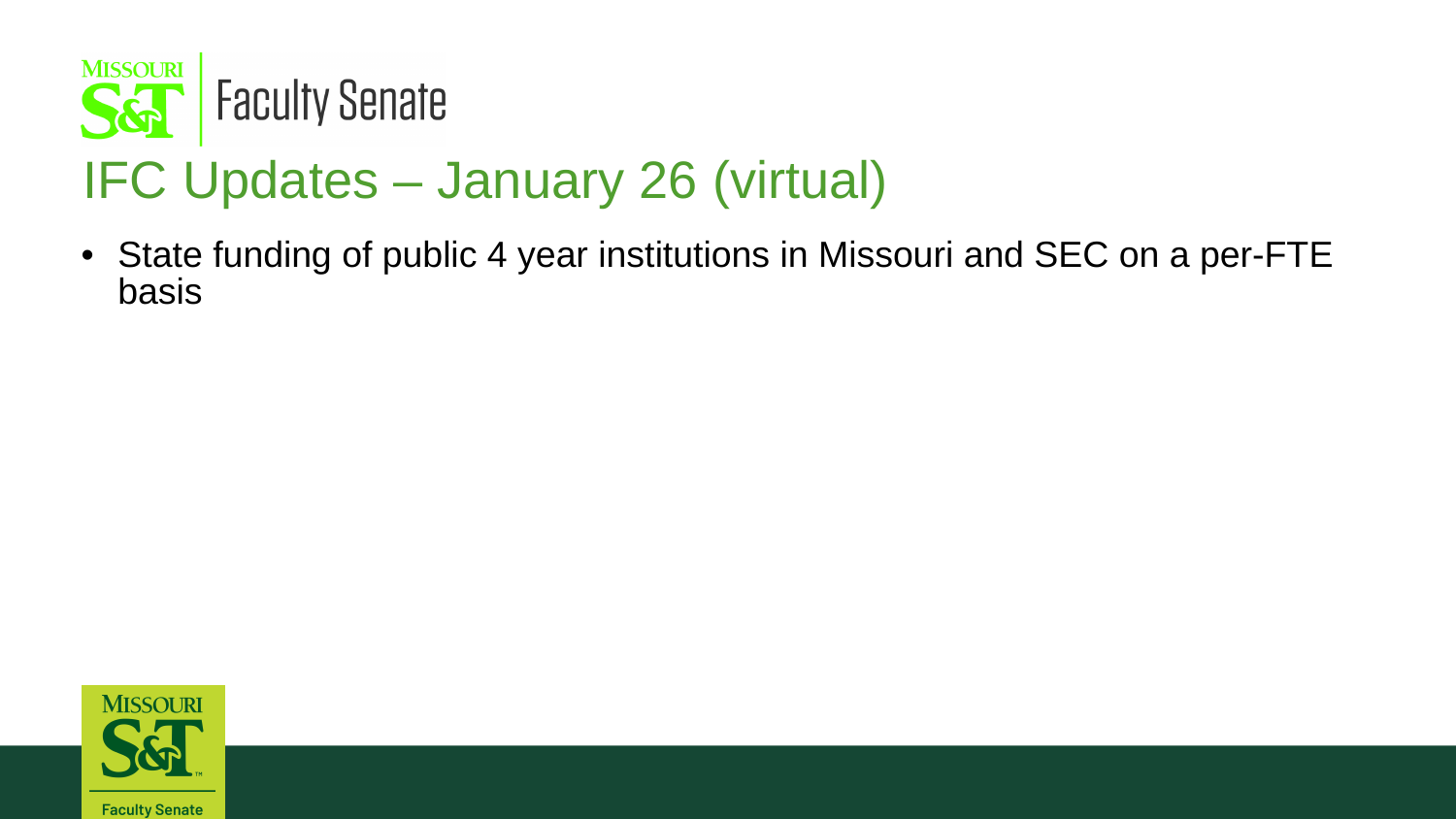

IFC Updates – January 26 (virtual)
State funding of public 4 year institutions in Missouri and SEC on a per-FTE basis